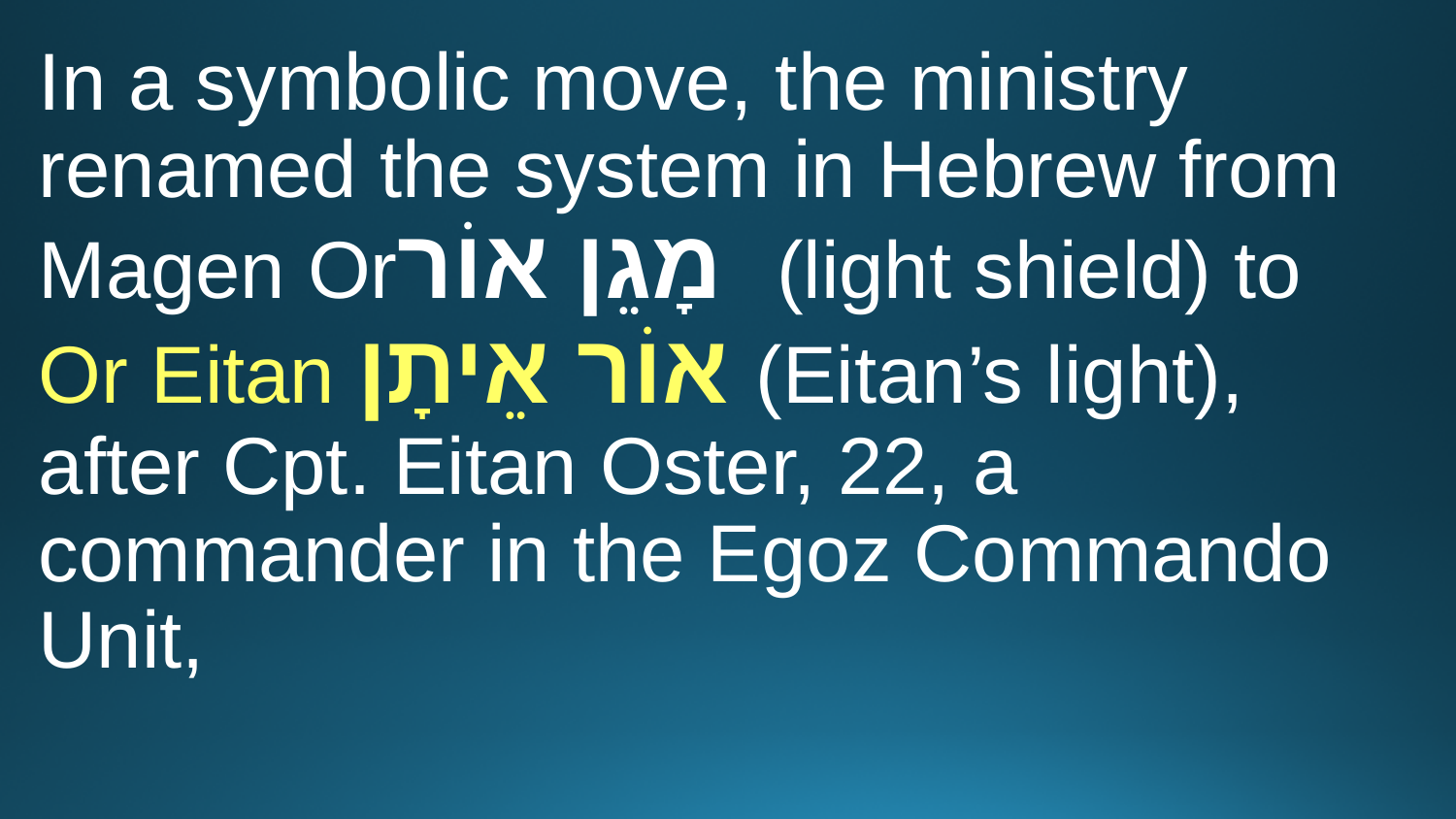

# In a symbolic move, the ministry renamed the system in Hebrew from Magen Orמָגֵן אוֹר  (light shield) to Or Eitan אוֹר אֵיתָן (Eitan’s light), after Cpt. Eitan Oster, 22, a commander in the Egoz Commando Unit,